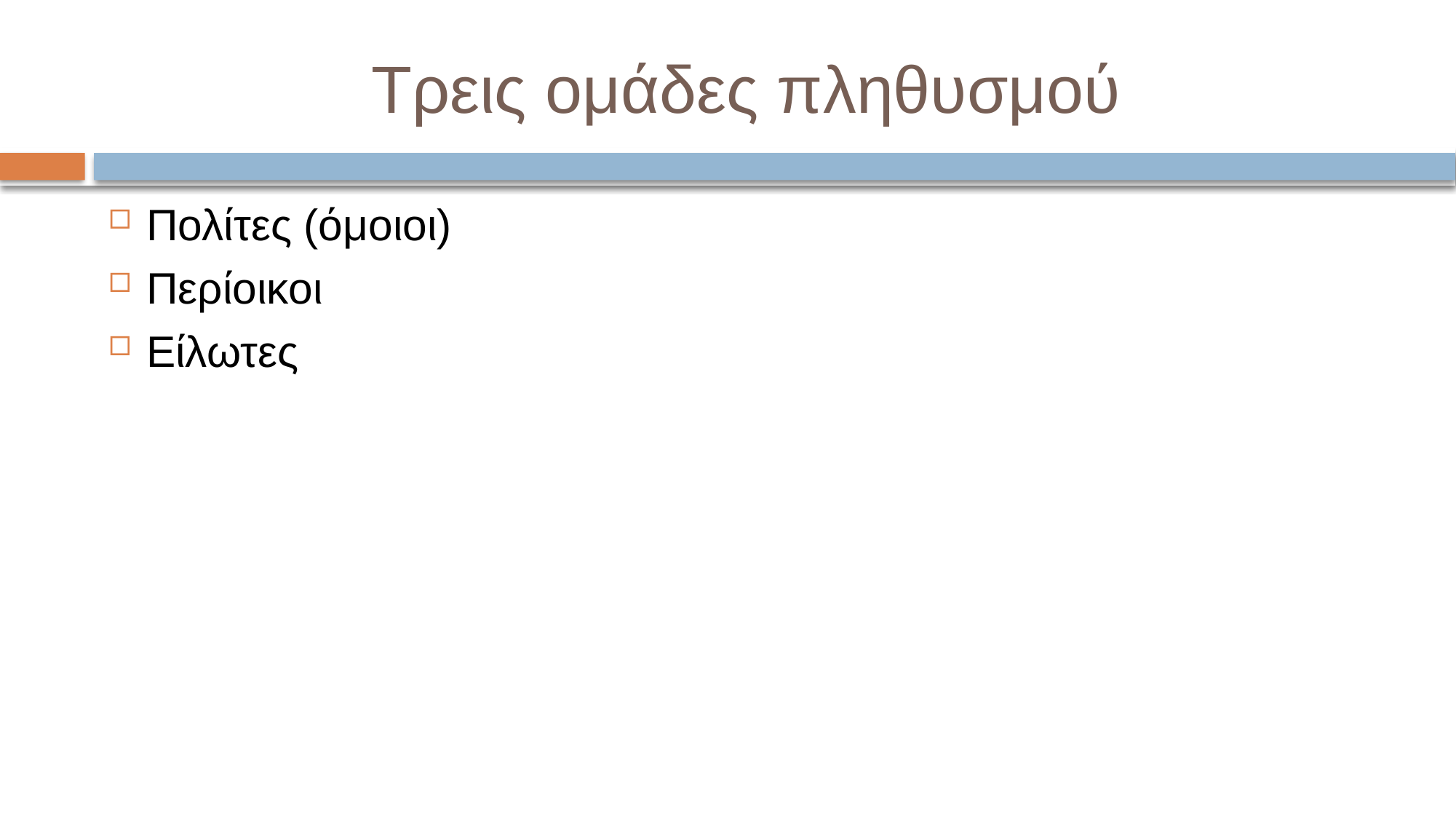

# Τρεις ομάδες πληθυσμού
Πολίτες (όμοιοι)
Περίοικοι
Είλωτες